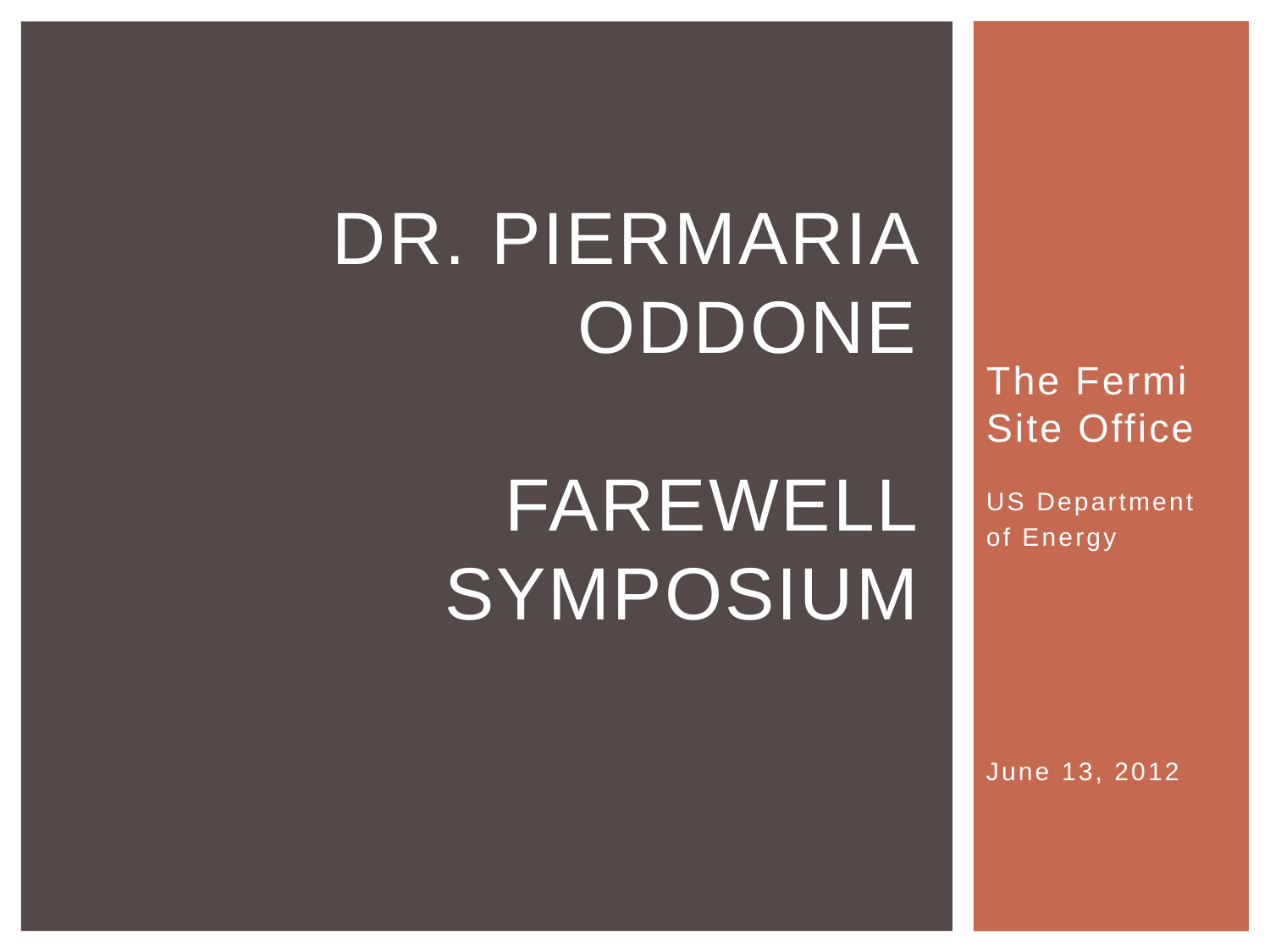

# Dr. Piermaria oddone farewell symposium
The Fermi Site Office

US Department
of Energy

June 13, 2012